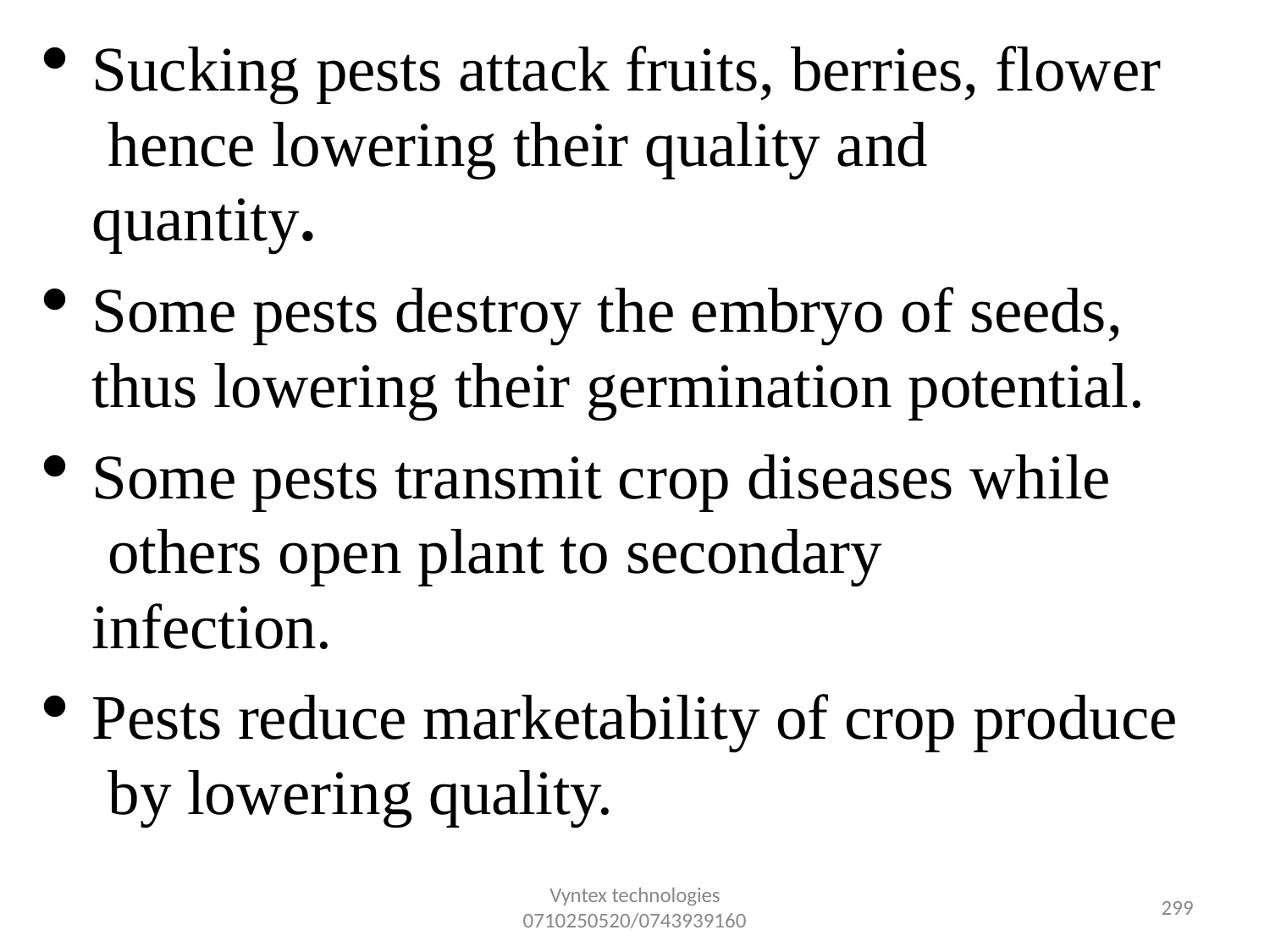

Sucking pests attack fruits, berries, flower  hence lowering their quality and quantity.
Some pests destroy the embryo of seeds,  thus lowering their germination potential.
Some pests transmit crop diseases while  others open plant to secondary infection.
Pests reduce marketability of crop produce  by lowering quality.
Vyntex technologies
0710250520/0743939160
299